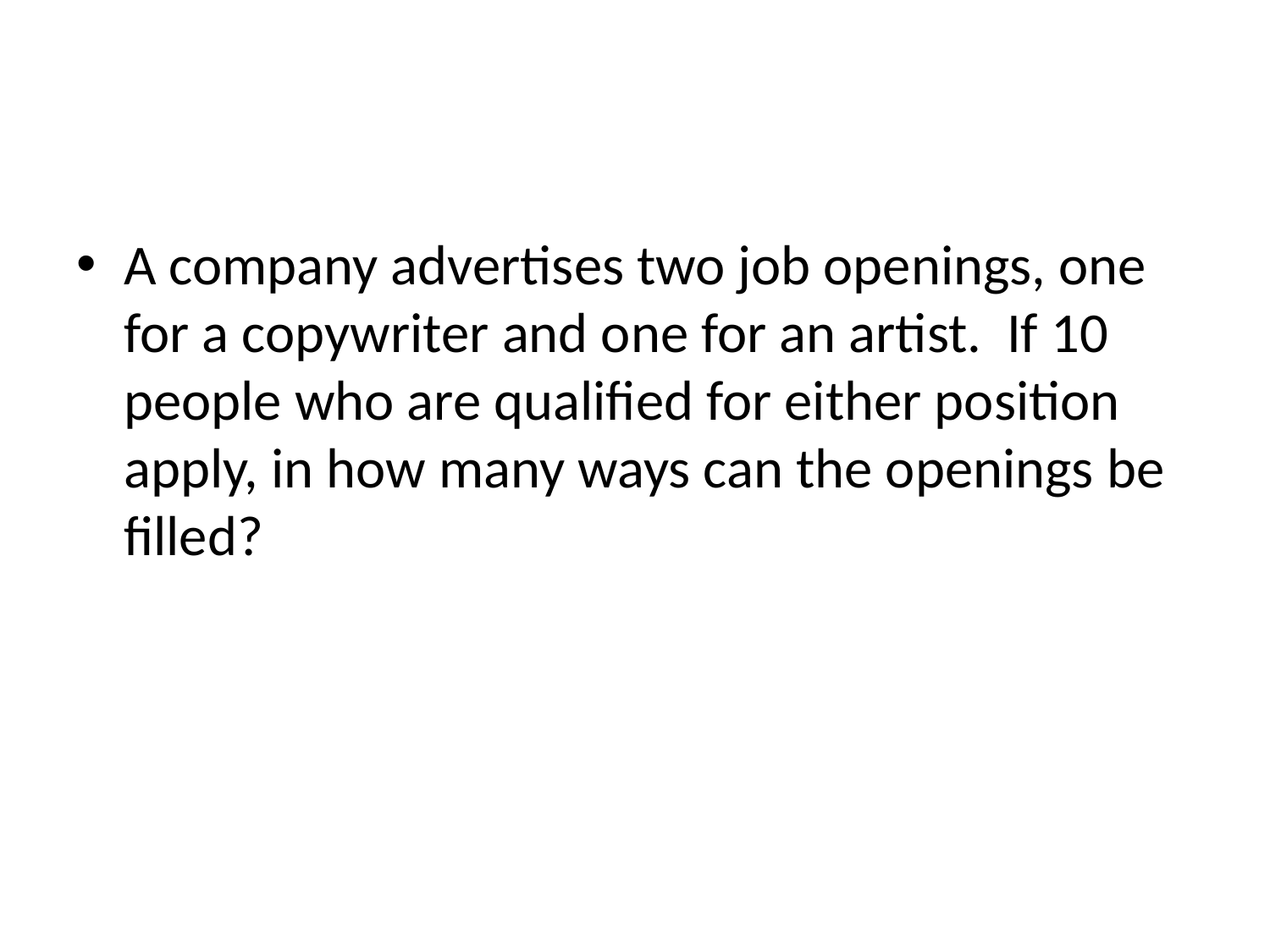

#
A company advertises two job openings, one for a copywriter and one for an artist.  If 10 people who are qualified for either position apply, in how many ways can the openings be filled?